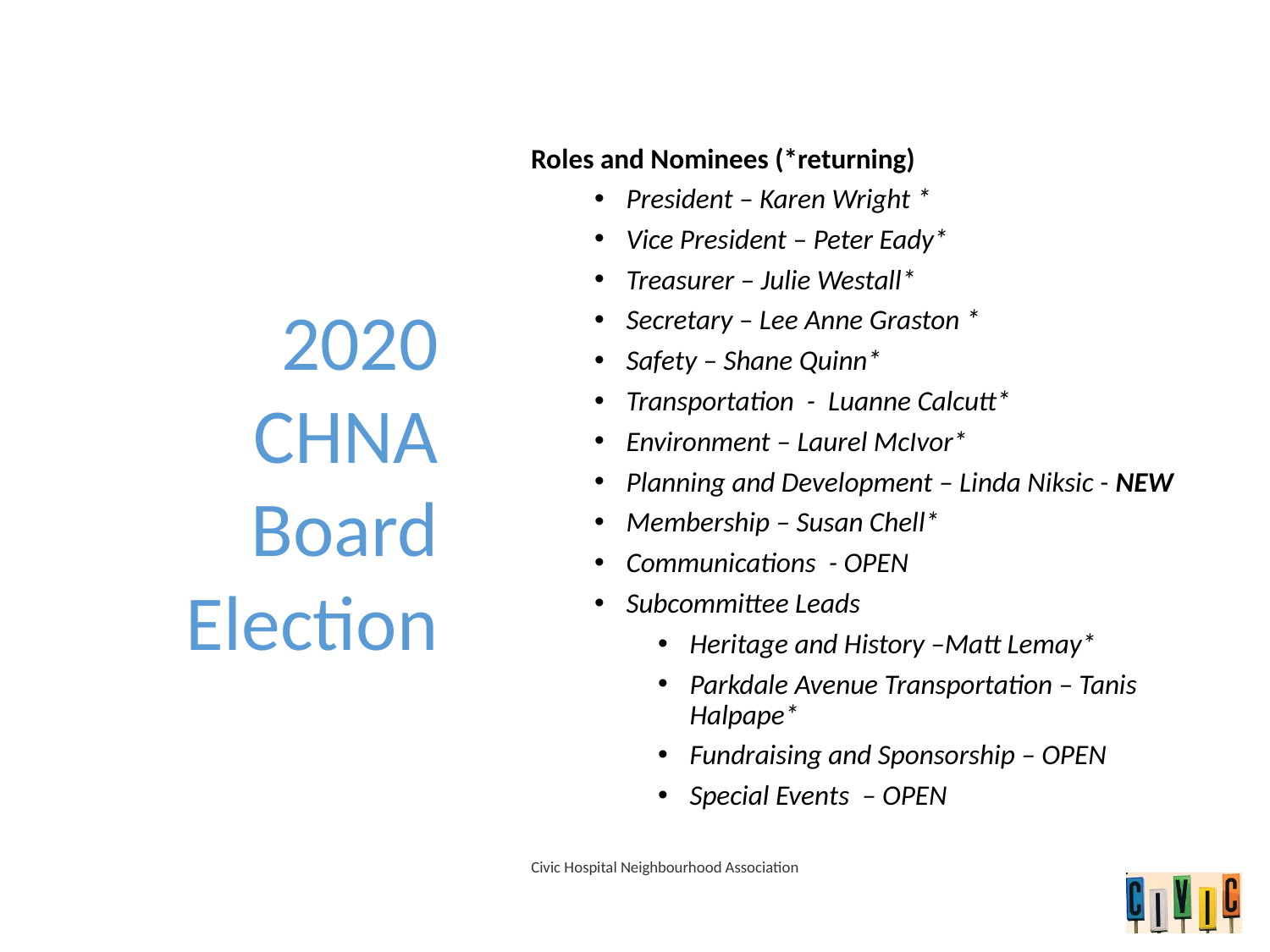

# 2020 CHNA Board Election
Roles and Nominees (*returning)
President – Karen Wright *
Vice President – Peter Eady*
Treasurer – Julie Westall*
Secretary – Lee Anne Graston *
Safety – Shane Quinn*
Transportation  -  Luanne Calcutt*
Environment – Laurel McIvor*
Planning and Development – Linda Niksic - NEW
Membership – Susan Chell*
Communications  - OPEN
Subcommittee Leads
Heritage and History –Matt Lemay*
Parkdale Avenue Transportation – Tanis Halpape*
Fundraising and Sponsorship – OPEN
Special Events  – OPEN
Civic Hospital Neighbourhood Association